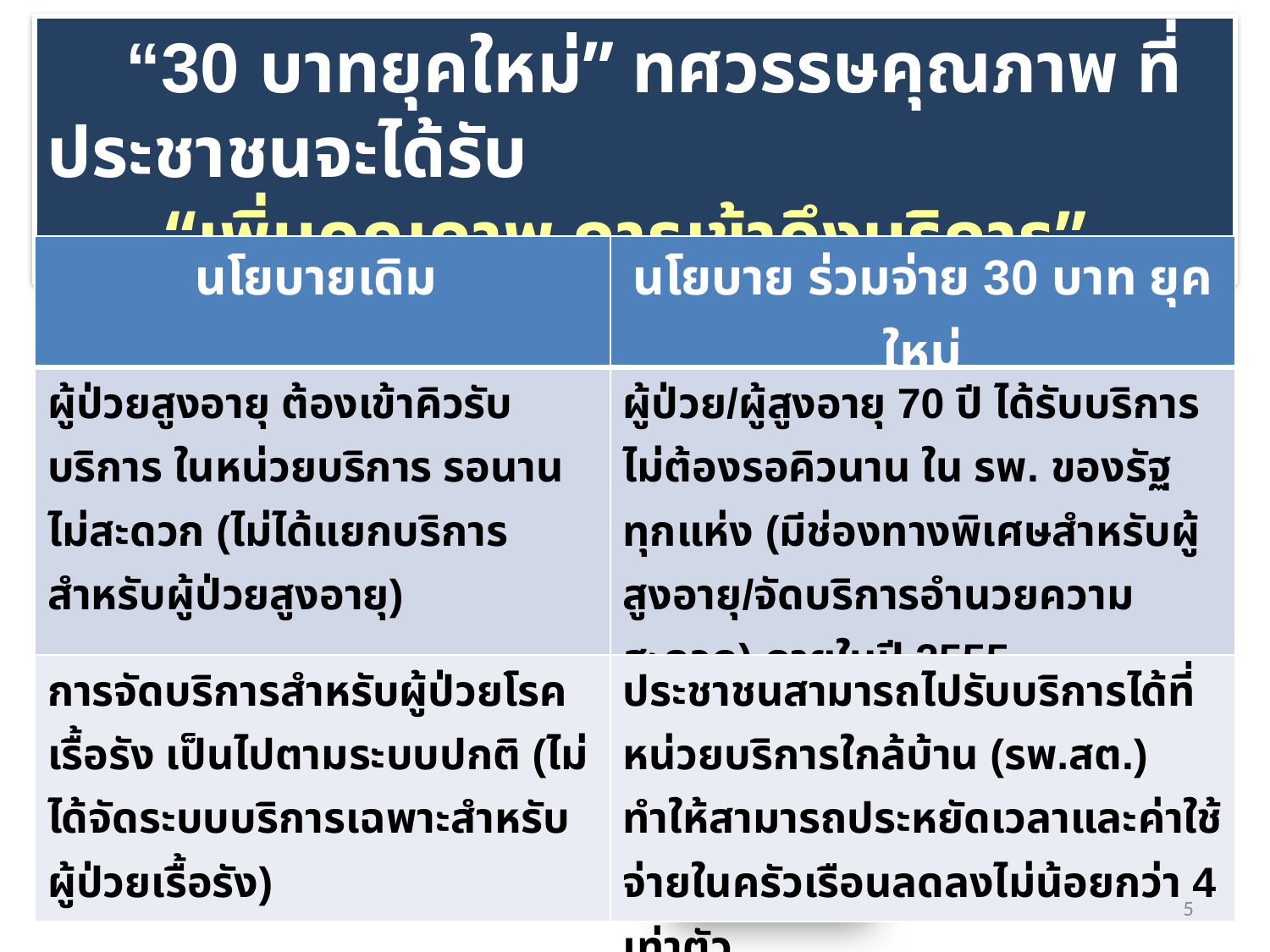

“30 บาทยุคใหม่” ทศวรรษคุณภาพ ที่ประชาชนจะได้รับ
“เพิ่มคุณภาพ การเข้าถึงบริการ”
| นโยบายเดิม | นโยบาย ร่วมจ่าย 30 บาท ยุคใหม่ |
| --- | --- |
| ผู้ป่วยสูงอายุ ต้องเข้าคิวรับบริการ ในหน่วยบริการ รอนาน ไม่สะดวก (ไม่ได้แยกบริการสำหรับผู้ป่วยสูงอายุ) | ผู้ป่วย/ผู้สูงอายุ 70 ปี ได้รับบริการไม่ต้องรอคิวนาน ใน รพ. ของรัฐทุกแห่ง (มีช่องทางพิเศษสำหรับผู้สูงอายุ/จัดบริการอำนวยความสะดวก) ภายในปี 2555 |
| การจัดบริการสำหรับผู้ป่วยโรคเรื้อรัง เป็นไปตามระบบปกติ (ไม่ได้จัดระบบบริการเฉพาะสำหรับผู้ป่วยเรื้อรัง) | ประชาชนสามารถไปรับบริการได้ที่หน่วยบริการใกล้บ้าน (รพ.สต.) ทำให้สามารถประหยัดเวลาและค่าใช้จ่ายในครัวเรือนลดลงไม่น้อยกว่า 4 เท่าตัว |
5